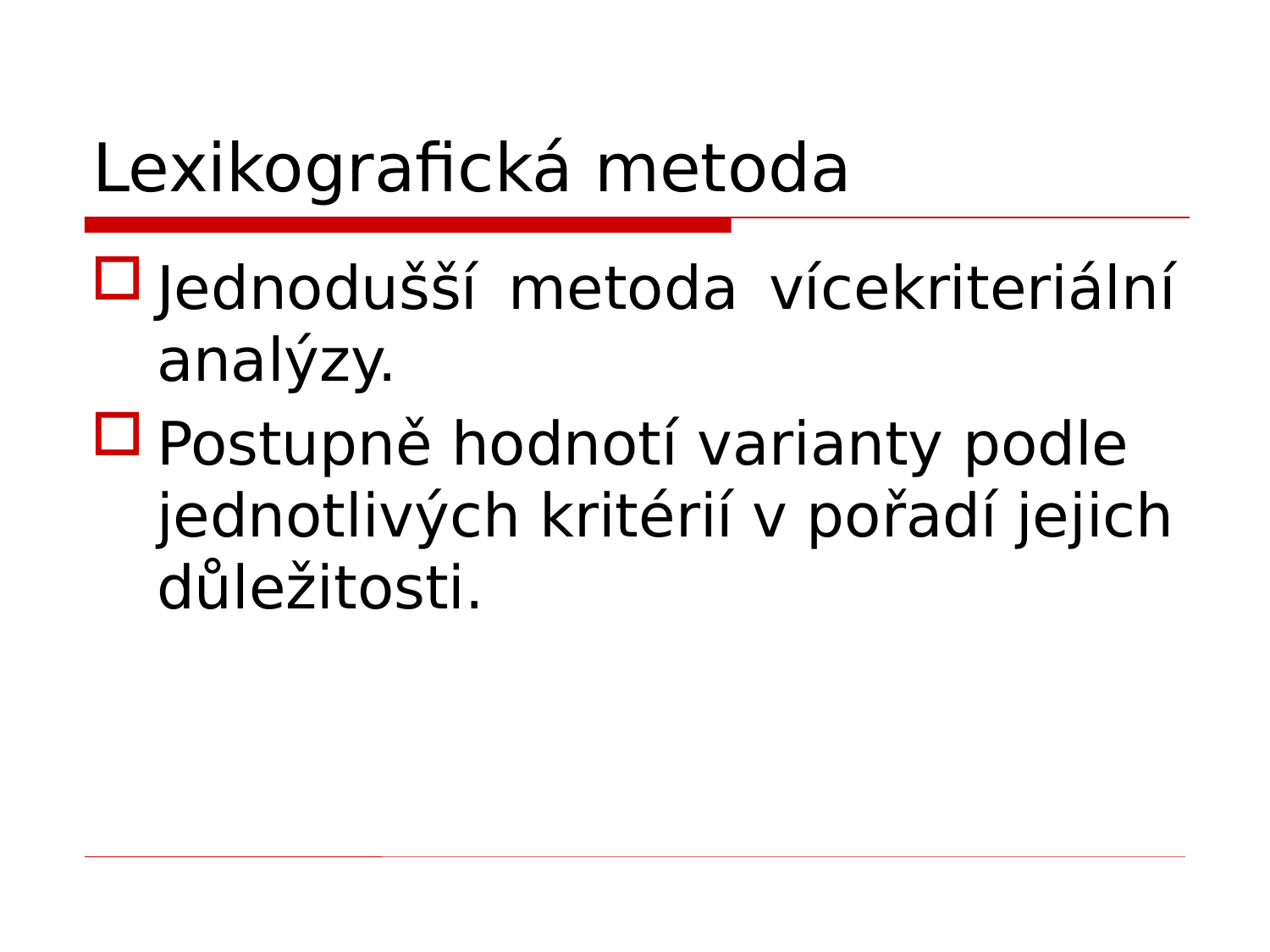

# Lexikografická metoda
Jednodušší metoda vícekriteriální analýzy.
Postupně hodnotí varianty podle jednotlivých kritérií v pořadí jejich důležitosti.